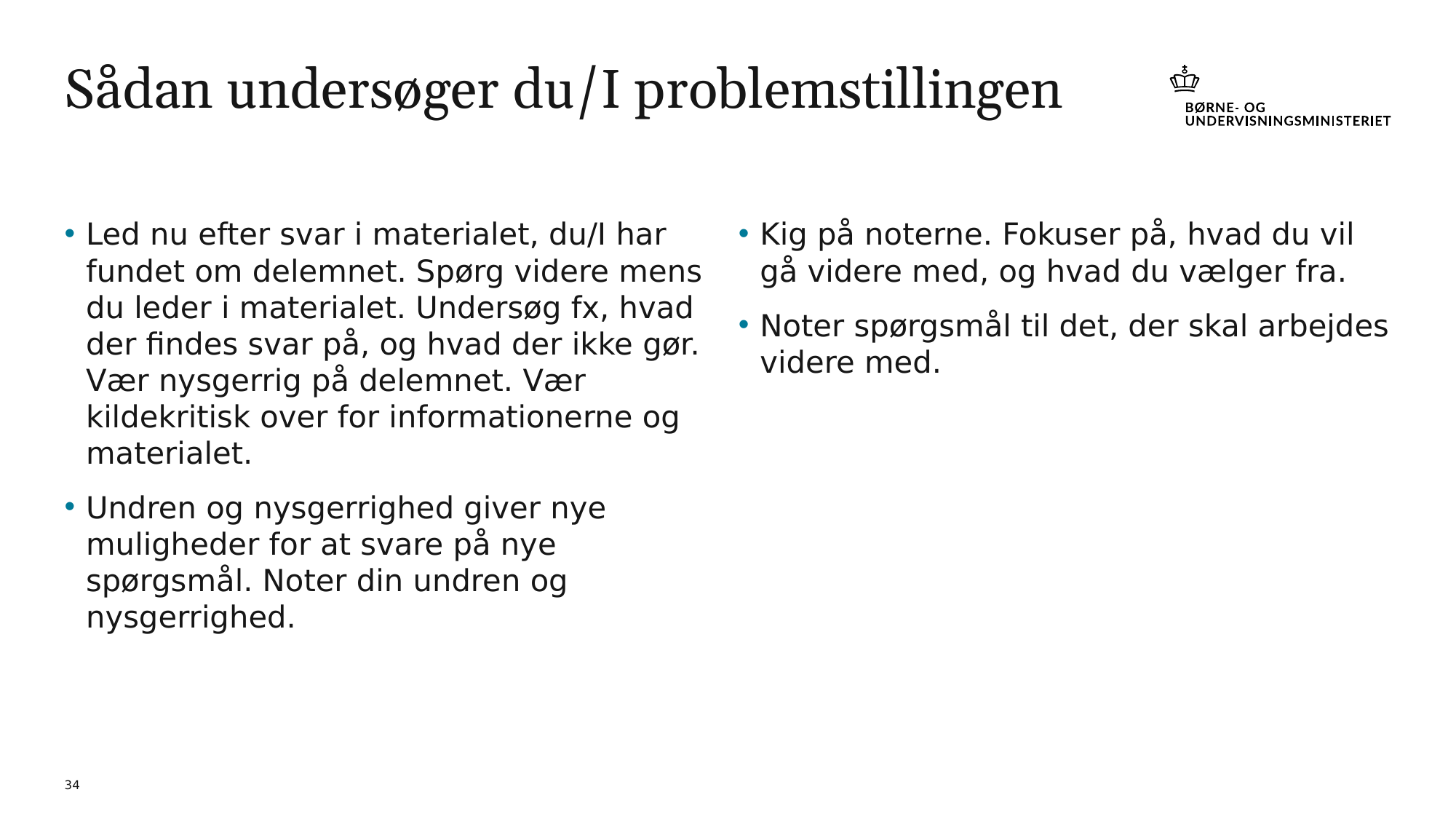

# Sådan undersøger du/I problemstillingen
Led nu efter svar i materialet, du/I har fundet om delemnet. Spørg videre mens du leder i materialet. Undersøg fx, hvad der findes svar på, og hvad der ikke gør. Vær nysgerrig på delemnet. Vær kildekritisk over for informationerne og materialet.
Undren og nysgerrighed giver nye muligheder for at svare på nye spørgsmål. Noter din undren og nysgerrighed.

Kig på noterne. Fokuser på, hvad du vil gå videre med, og hvad du vælger fra.
Noter spørgsmål til det, der skal arbejdes videre med.

34